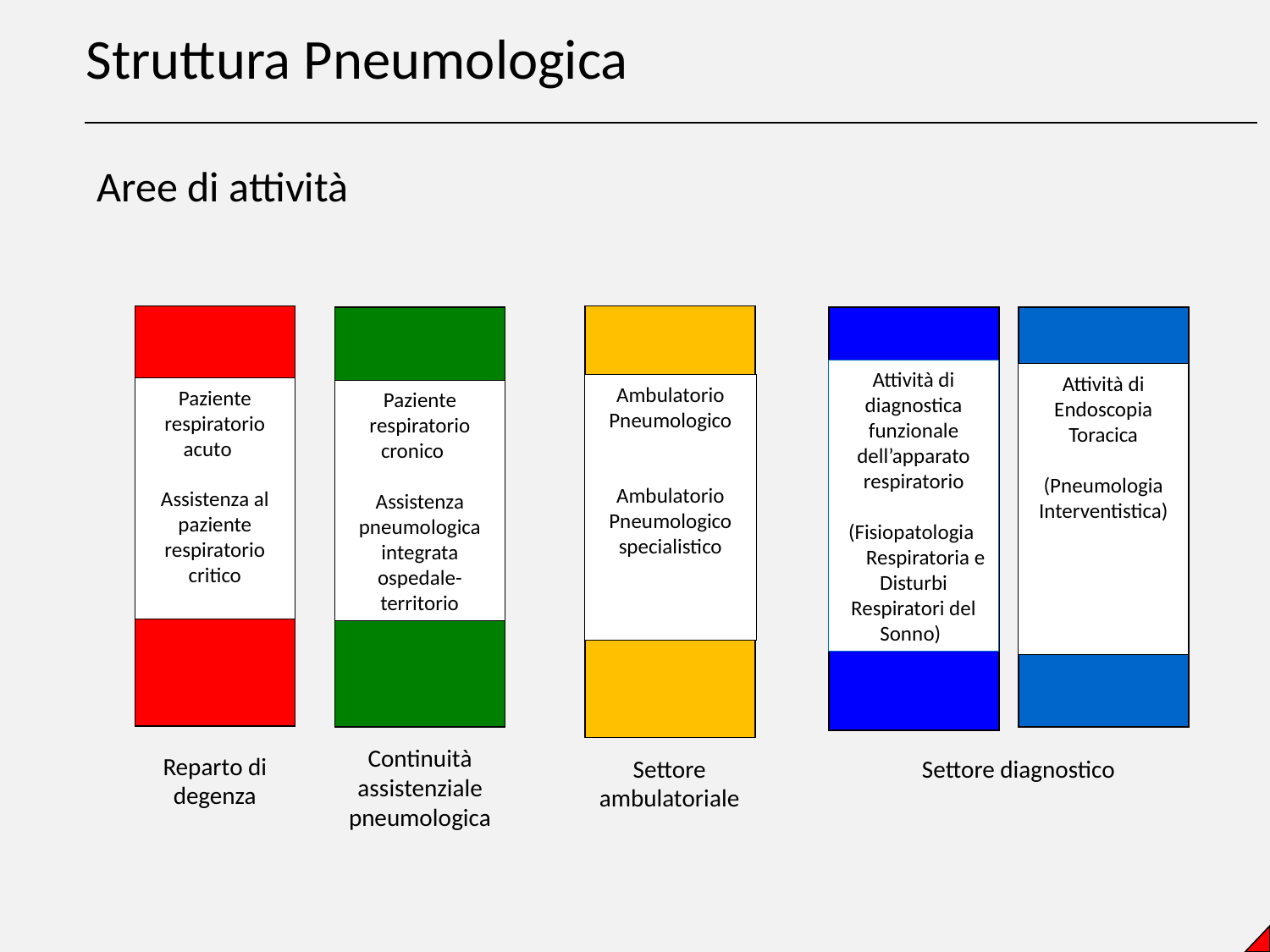

Struttura Pneumologica
Aree di attività

Attività di diagnostica funzionale dell’apparato respiratorio

 (Fisiopatologia        Respiratoria e Disturbi Respiratori del Sonno))
Attività di Endoscopia Toracica

(Pneumologia Interventistica)

Ambulatorio
Pneumologico

Ambulatorio
Pneumologico
specialistico

Paziente respiratorio acuto

Assistenza al paziente respiratorio critico

Paziente respiratorio cronico

Assistenza pneumologica integrata
ospedale-territorio
Continuità assistenziale pneumologica
Reparto di degenza
Settore ambulatoriale
Settore diagnostico